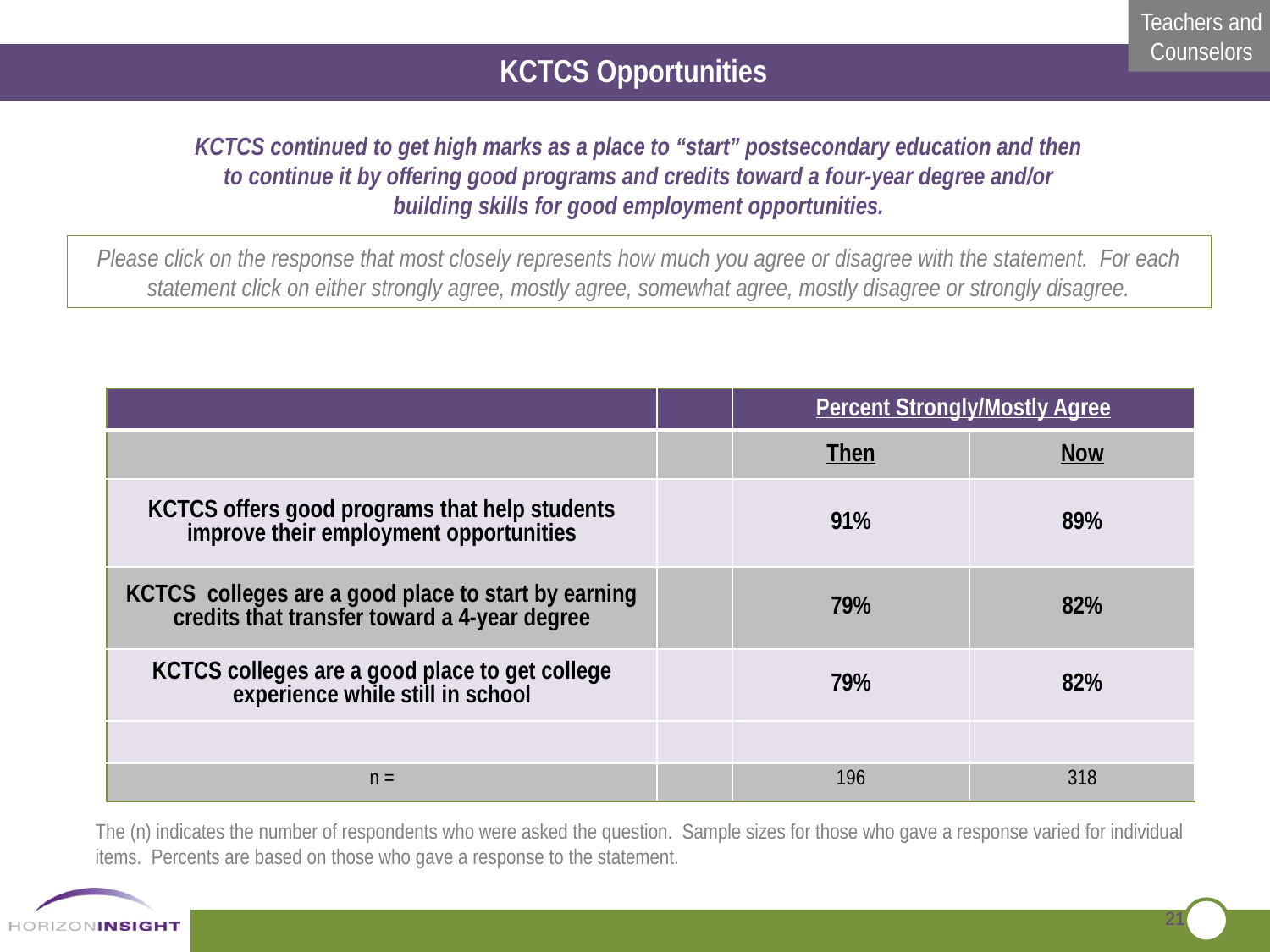

KCTCS Opportunities
KCTCS continued to get high marks as a place to “start” postsecondary education and then to continue it by offering good programs and credits toward a four-year degree and/or building skills for good employment opportunities.
Please click on the response that most closely represents how much you agree or disagree with the statement.  For each statement click on either strongly agree, mostly agree, somewhat agree, mostly disagree or strongly disagree.
|  |  | Percent Strongly/Mostly Agree |  |
| --- | --- | --- | --- |
|  |  | Then | Now |
| KCTCS offers good programs that help students improve their employment opportunities |  | 91% | 89% |
| KCTCS colleges are a good place to start by earning credits that transfer toward a 4-year degree |  | 79% | 82% |
| KCTCS colleges are a good place to get college experience while still in school |  | 79% | 82% |
|  |  |  |  |
| n = |  | 196 | 318 |
The (n) indicates the number of respondents who were asked the question.  Sample sizes for those who gave a response varied for individual items.  Percents are based on those who gave a response to the statement.